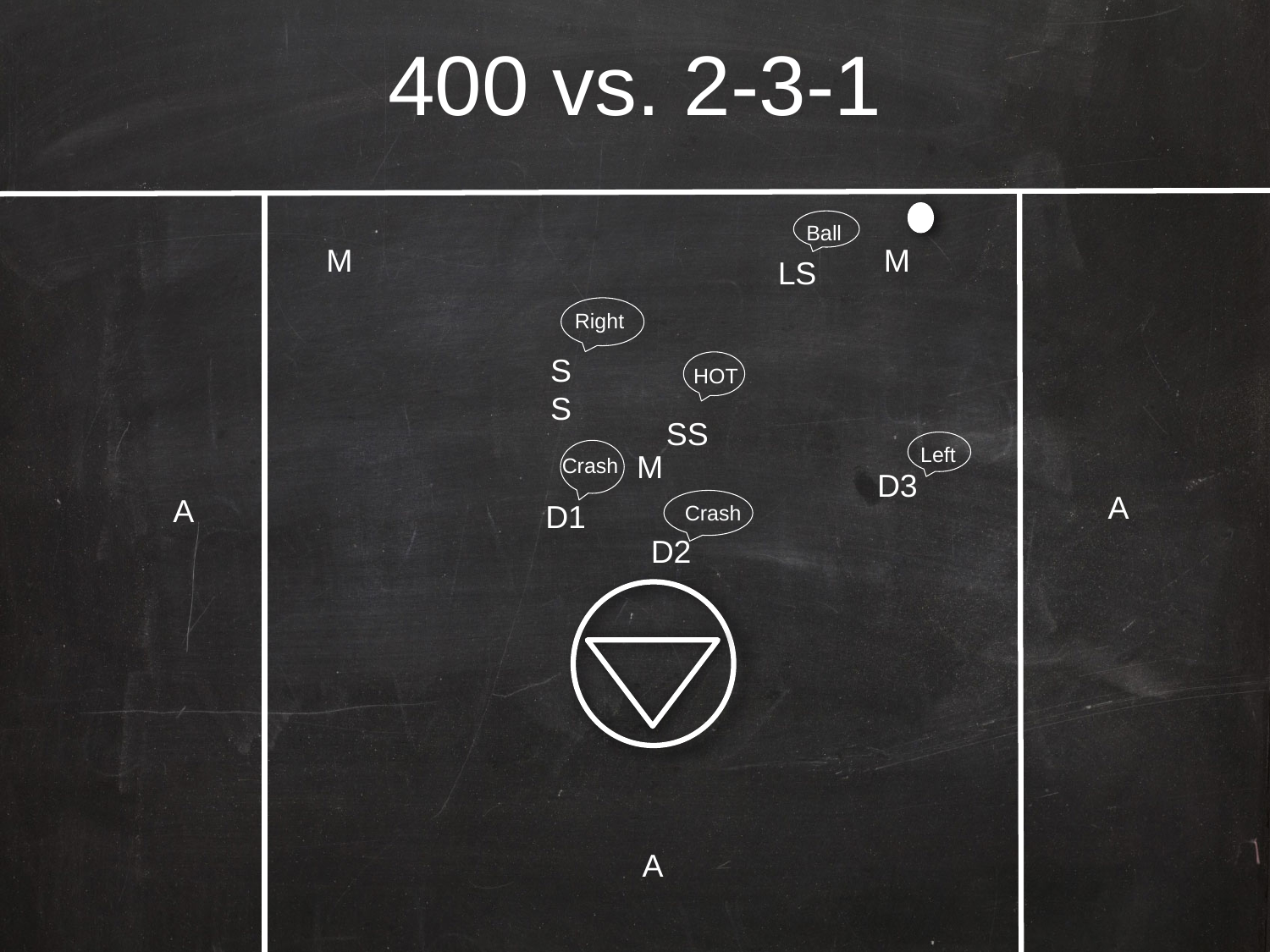

# 400 vs. 2-3-1

Ball
M
M
LS

Right
SS

HOT
SS

Left
M

Crash
D3
A
A

D1
Crash
D2
A